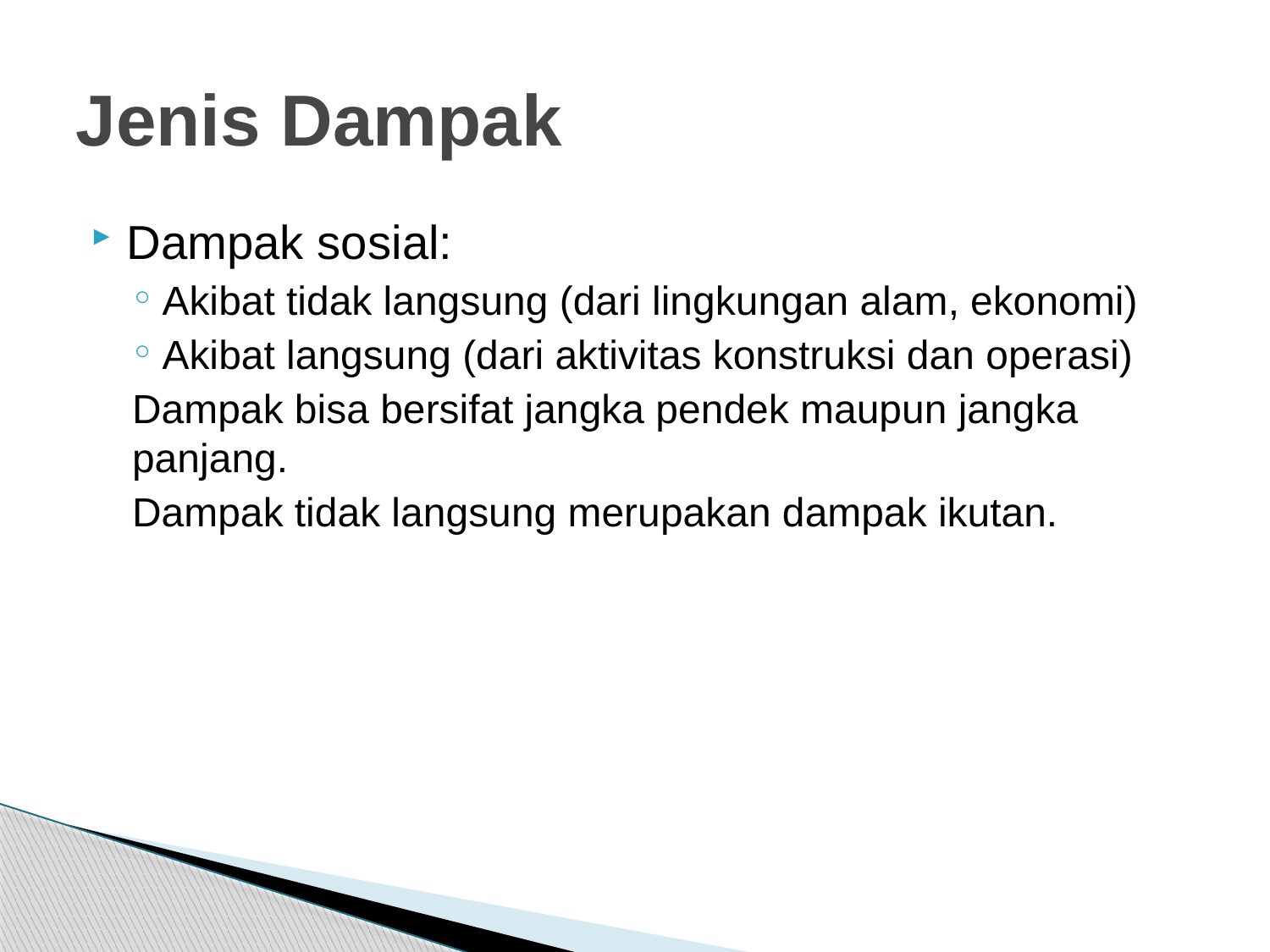

# Jenis Dampak
Dampak sosial:
Akibat tidak langsung (dari lingkungan alam, ekonomi)
Akibat langsung (dari aktivitas konstruksi dan operasi)
Dampak bisa bersifat jangka pendek maupun jangka panjang.
Dampak tidak langsung merupakan dampak ikutan.